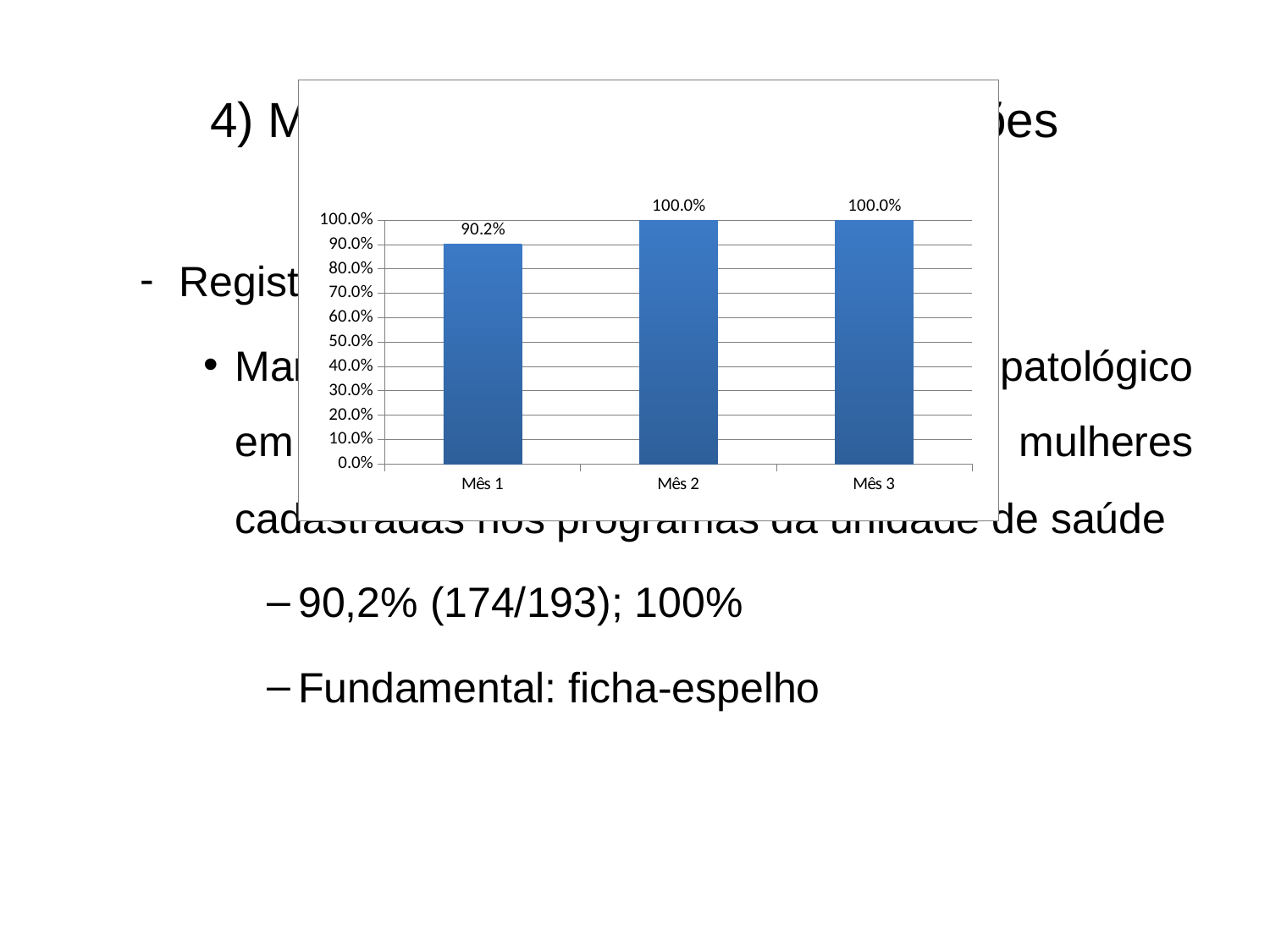

# 4) Melhorar o registro das informações

[unsupported chart]

Registro
Manter registro da coleta de exame citopatológico em registro específico em 100% das mulheres cadastradas nos programas da unidade de saúde
90,2% (174/193); 100%
Fundamental: ficha-espelho